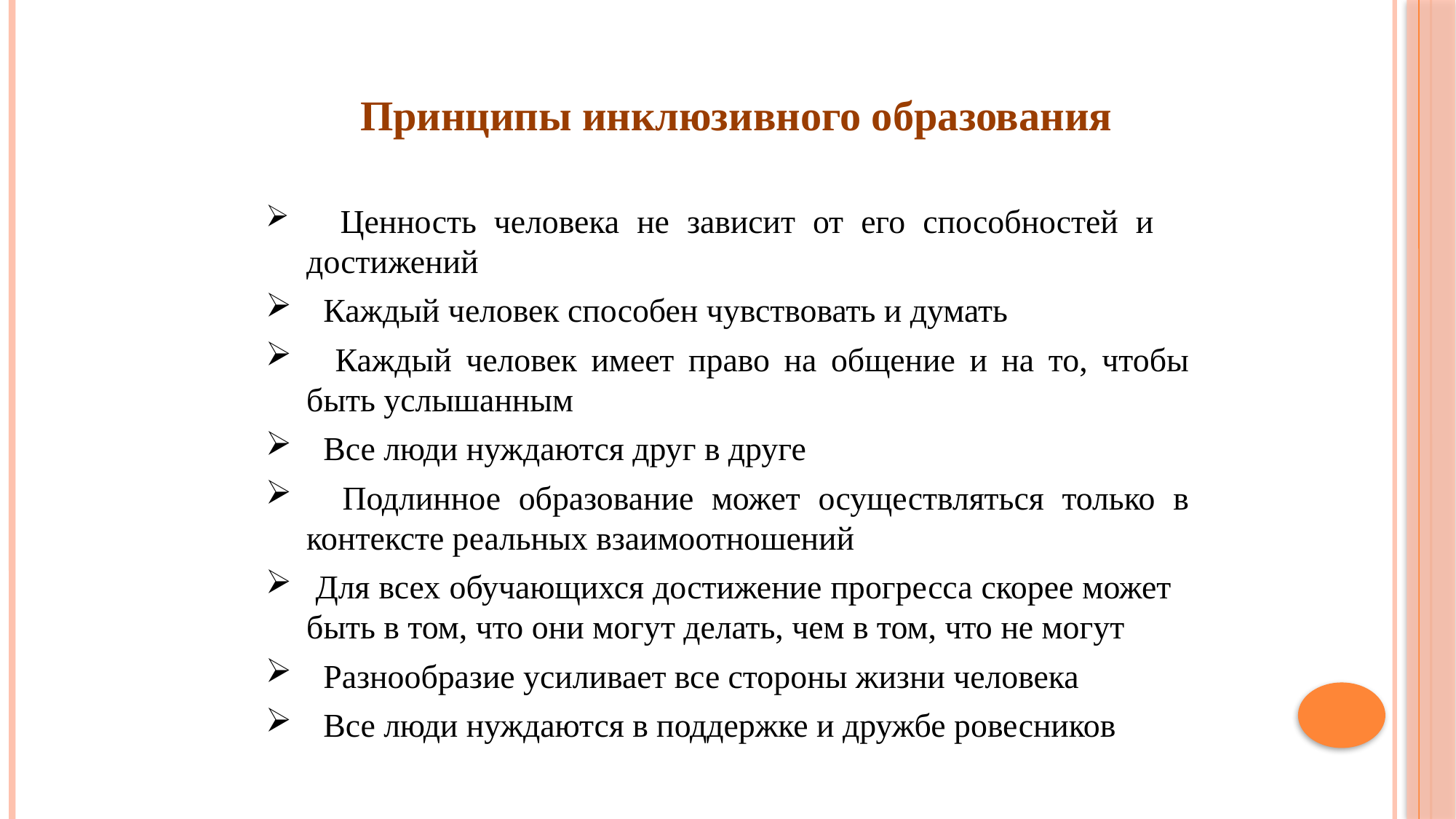

Принципы инклюзивного образования
  Ценность человека не зависит от его способностей и   достижений
  Каждый человек способен чувствовать и думать
  Каждый человек имеет право на общение и на то, чтобы быть услышанным
  Все люди нуждаются друг в друге
  Подлинное образование может осуществляться только в контексте реальных взаимоотношений
 Для всех обучающихся достижение прогресса скорее может   быть в том, что они могут делать, чем в том, что не могут
  Разнообразие усиливает все стороны жизни человека
  Все люди нуждаются в поддержке и дружбе ровесников